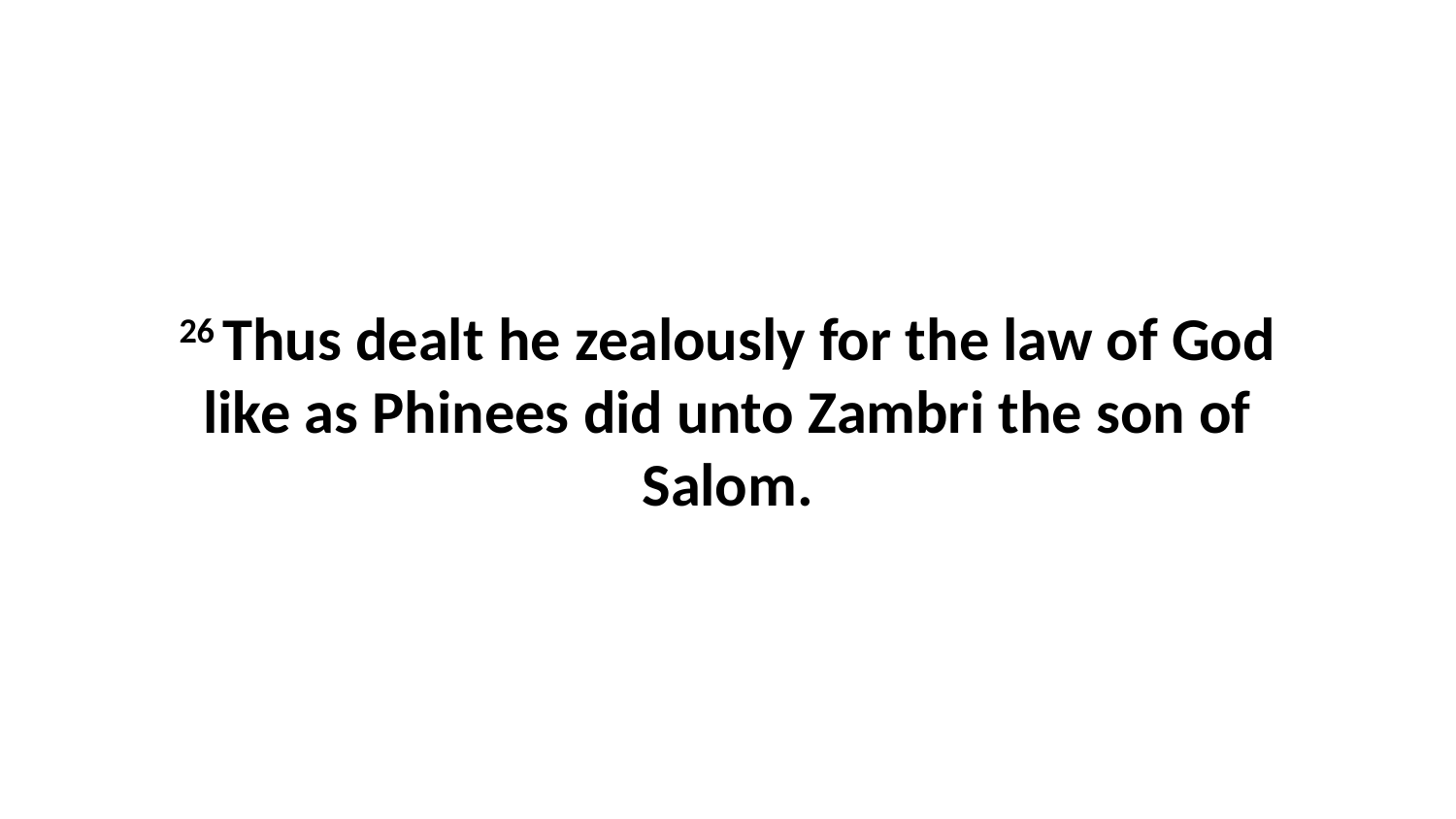

26 Thus dealt he zealously for the law of God like as Phinees did unto Zambri the son of Salom.